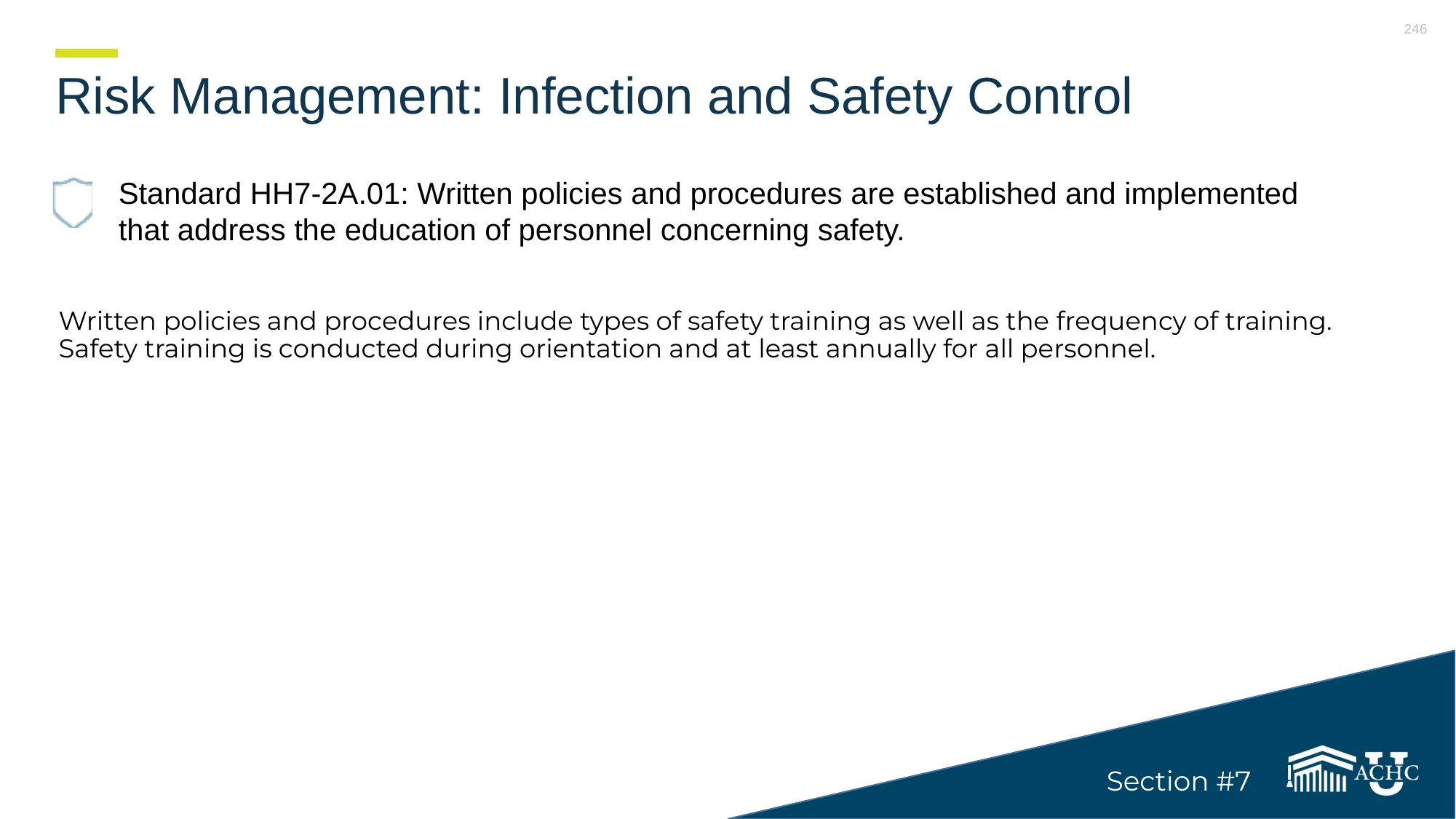

# Risk Management: Infection and Safety Control
Standard HH7-2A.01: Written policies and procedures are established and implemented that address the education of personnel concerning safety.
Written policies and procedures include types of safety training as well as the frequency of training. Safety training is conducted during orientation and at least annually for all personnel.
Section #7